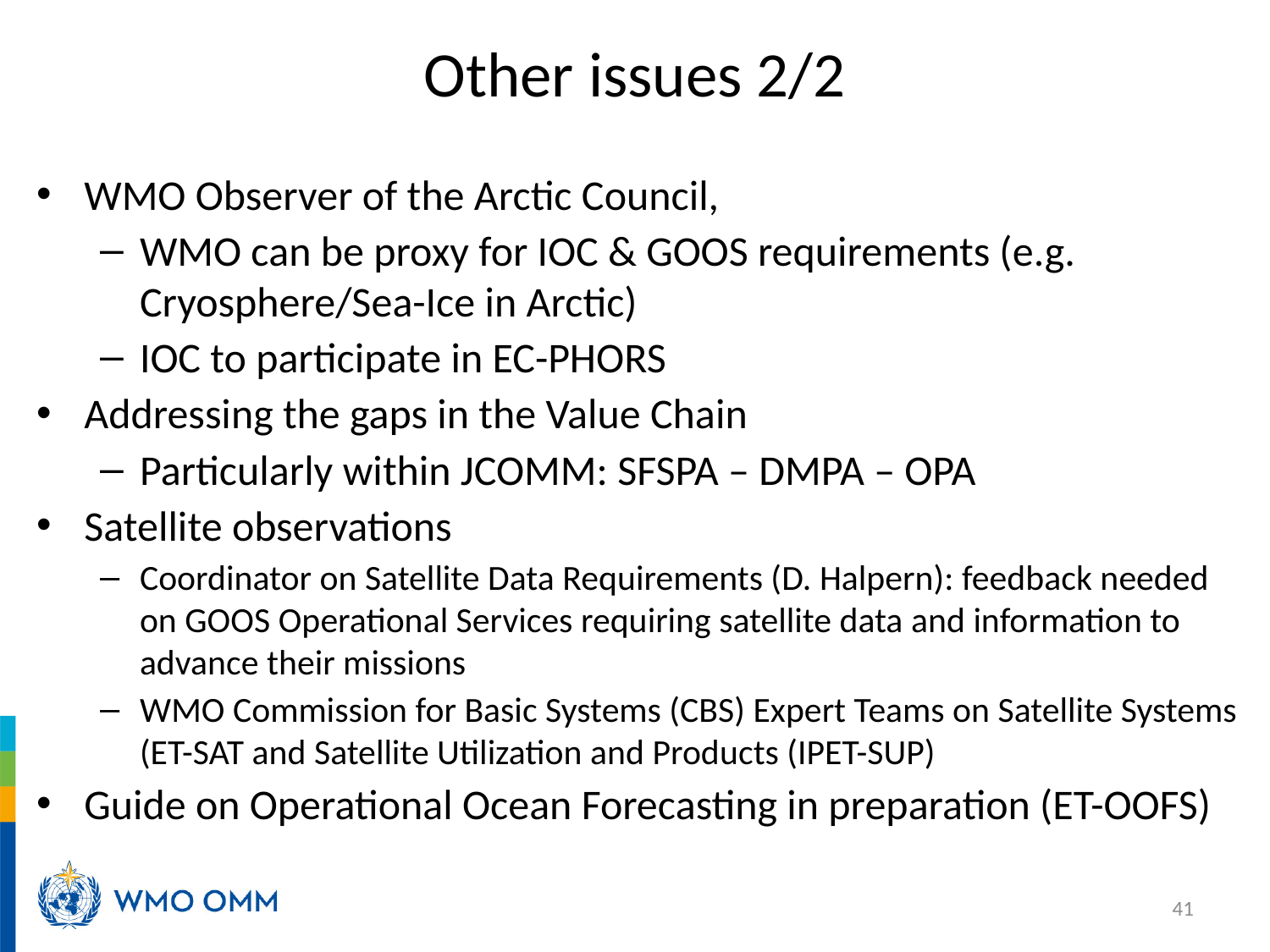

# Other issues 2/2
WMO Observer of the Arctic Council,
WMO can be proxy for IOC & GOOS requirements (e.g. Cryosphere/Sea-Ice in Arctic)
IOC to participate in EC-PHORS
Addressing the gaps in the Value Chain
Particularly within JCOMM: SFSPA – DMPA – OPA
Satellite observations
Coordinator on Satellite Data Requirements (D. Halpern): feedback needed on GOOS Operational Services requiring satellite data and information to advance their missions
WMO Commission for Basic Systems (CBS) Expert Teams on Satellite Systems (ET-SAT and Satellite Utilization and Products (IPET-SUP)
Guide on Operational Ocean Forecasting in preparation (ET-OOFS)
41